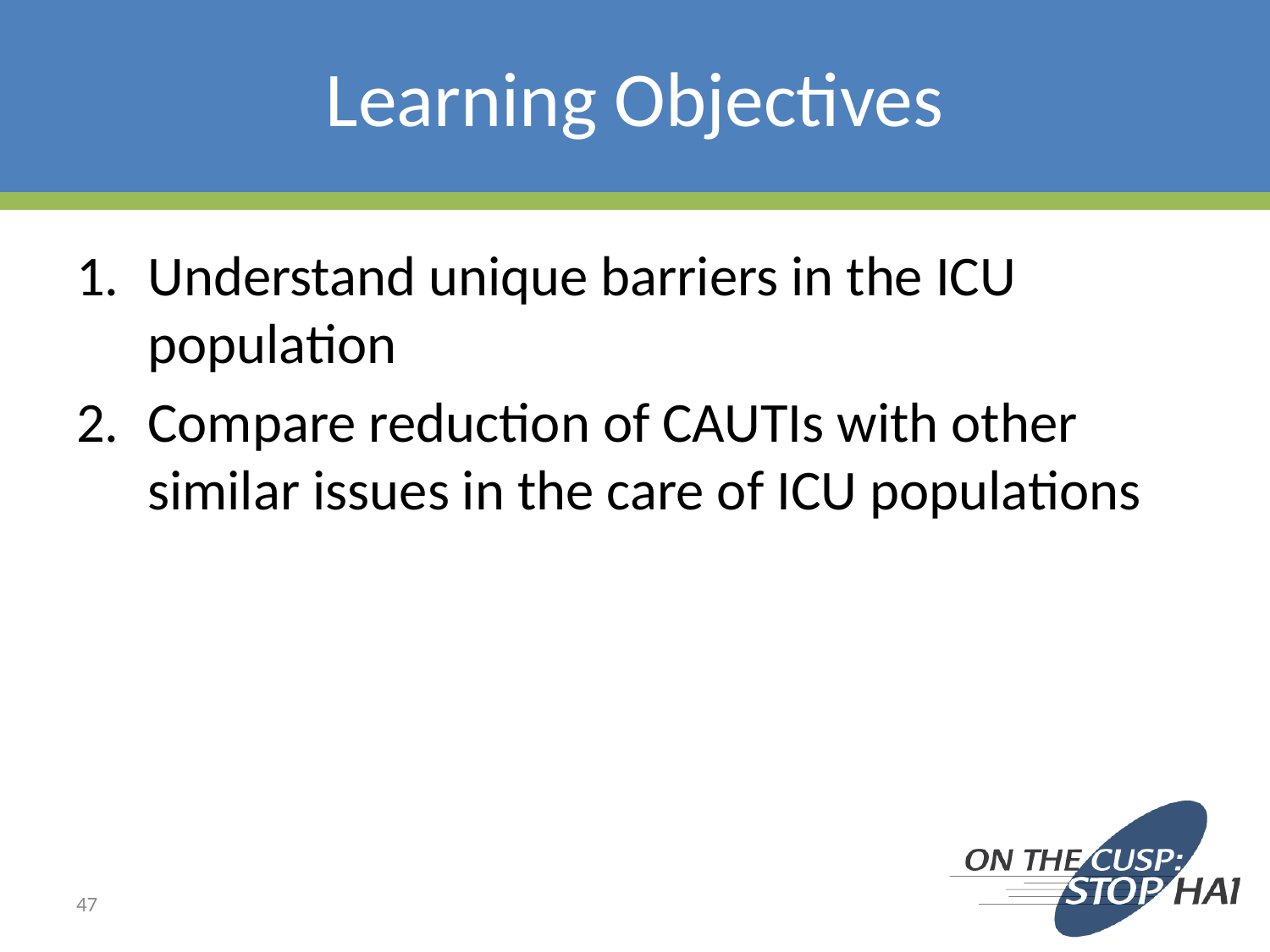

# Learning Objectives
Understand unique barriers in the ICU population
Compare reduction of CAUTIs with other similar issues in the care of ICU populations
47